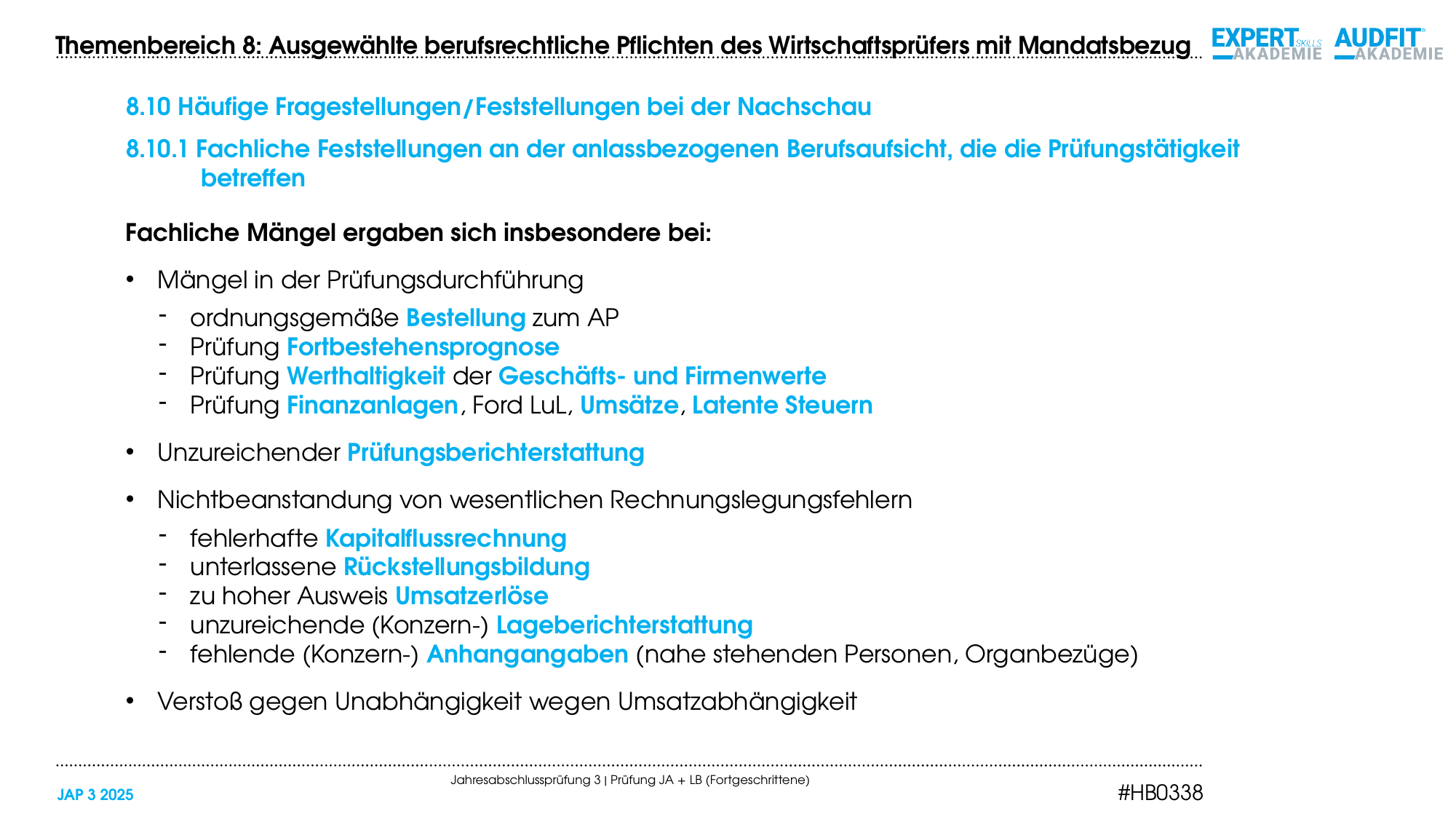

Themenbereich 8: Ausgewählte berufsrechtliche Pflichten des Wirtschaftsprüfers mit Mandatsbezug
8.10 Häufige Fragestellungen/Feststellungen bei der Nachschau
8.10.1 Fachliche Feststellungen an der anlassbezogenen Berufsaufsicht, die die Prüfungstätigkeit
betreffen
Fachliche Mängel ergaben sich insbesondere bei:
Mängel in der Prüfungsdurchführung
ordnungsgemäße Bestellung zum AP
Prüfung Fortbestehensprognose
Prüfung Werthaltigkeit der Geschäfts- und Firmenwerte
Prüfung Finanzanlagen, Ford LuL, Umsätze, Latente Steuern
Unzureichender Prüfungsberichterstattung
Nichtbeanstandung von wesentlichen Rechnungslegungsfehlern
fehlerhafte Kapitalflussrechnung
unterlassene Rückstellungsbildung
zu hoher Ausweis Umsatzerlöse
unzureichende (Konzern-) Lageberichterstattung
fehlende (Konzern-) Anhangangaben (nahe stehenden Personen, Organbezüge)
Verstoß gegen Unabhängigkeit wegen Umsatzabhängigkeit